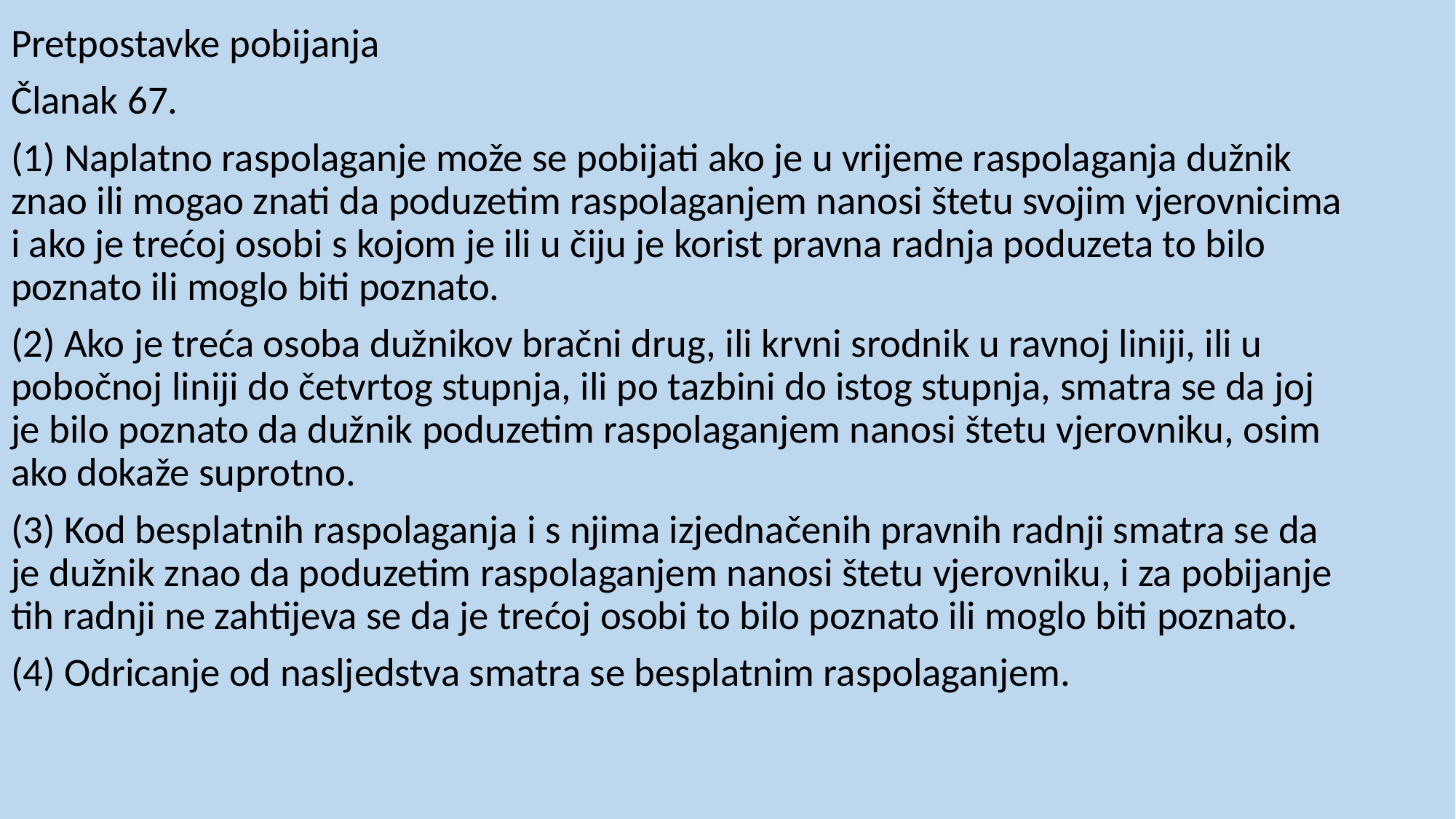

Pretpostavke pobijanja
Članak 67.
(1) Naplatno raspolaganje može se pobijati ako je u vrijeme raspolaganja dužnik znao ili mogao znati da poduzetim raspolaganjem nanosi štetu svojim vjerovnicima i ako je trećoj osobi s kojom je ili u čiju je korist pravna radnja poduzeta to bilo poznato ili moglo biti poznato.
(2) Ako je treća osoba dužnikov bračni drug, ili krvni srodnik u ravnoj liniji, ili u pobočnoj liniji do četvrtog stupnja, ili po tazbini do istog stupnja, smatra se da joj je bilo poznato da dužnik poduzetim raspolaganjem nanosi štetu vjerovniku, osim ako dokaže suprotno.
(3) Kod besplatnih raspolaganja i s njima izjednačenih pravnih radnji smatra se da je dužnik znao da poduzetim raspolaganjem nanosi štetu vjerovniku, i za pobijanje tih radnji ne zahtijeva se da je trećoj osobi to bilo poznato ili moglo biti poznato.
(4) Odricanje od nasljedstva smatra se besplatnim raspolaganjem.